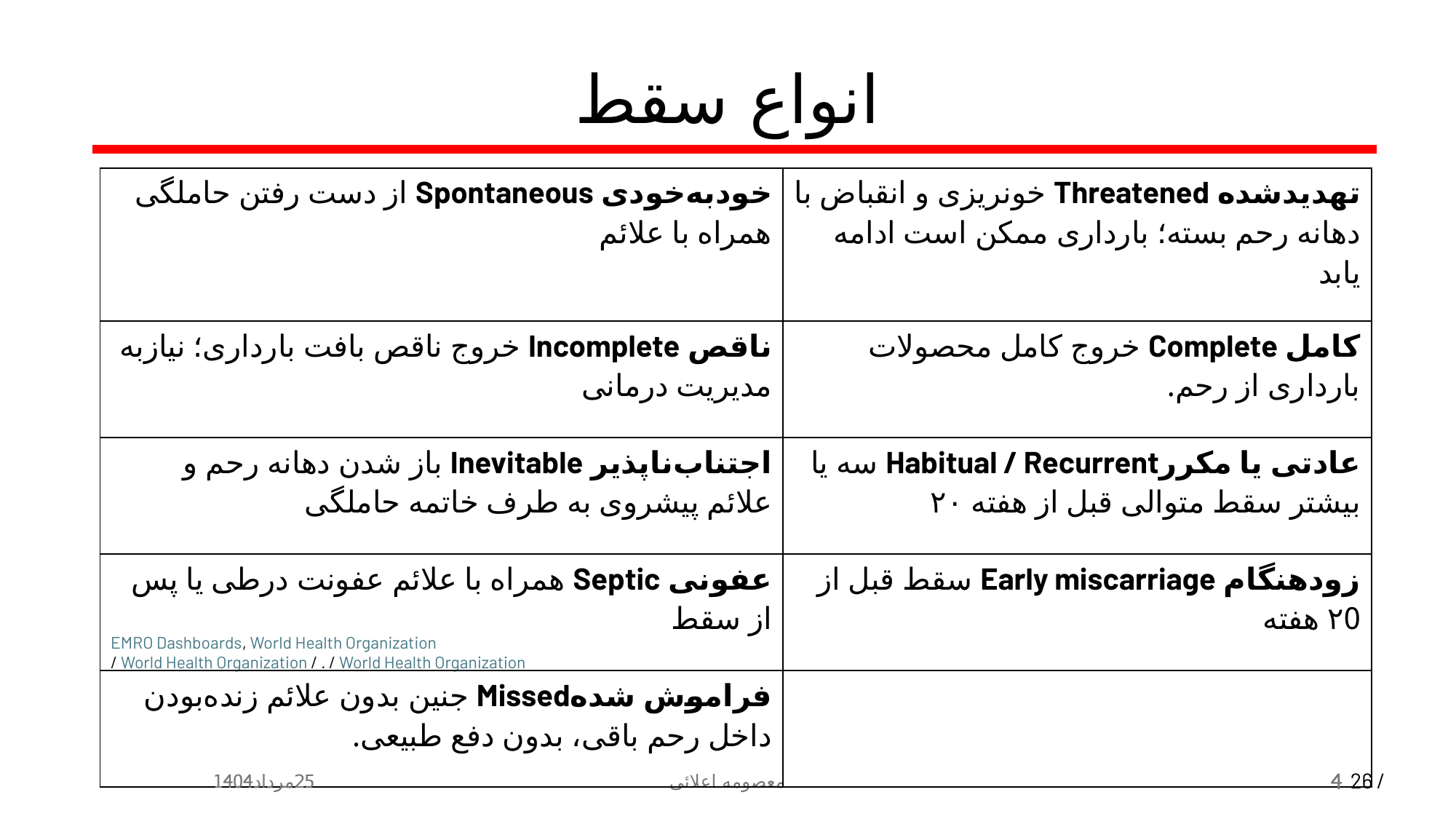

# انواع سقط
| خودبه‌خودی Spontaneous از دست رفتن حاملگی همراه با علائم | تهدید‌شده Threatened خونریزی و انقباض با دهانه رحم بسته؛ بارداری ممکن است ادامه یابد |
| --- | --- |
| ناقص Incomplete خروج ناقص بافت بارداری؛ نیازبه مدیریت درمانی | کامل Complete خروج کامل محصولات بارداری از رحم. |
| اجتناب‌ناپذیر Inevitable باز شدن دهانه رحم و علائم پیشروی به طرف خاتمه حاملگی | عادتی یا مکررHabitual / Recurrent سه یا بیشتر سقط متوالی قبل از هفته ۲۰ |
| عفونی Septic همراه با علائم عفونت درطی یا پس از سقط | زودهنگام Early miscarriage سقط قبل از ۲0 هفته |
| فراموش شدهMissed جنین بدون علائم زنده‌بودن داخل رحم باقی، بدون دفع طبیعی. |  |
|  |
| --- |
|  |
|  |
|  |
|  |
|  |
|  |
|  |
|  |
|  |
EMRO Dashboards, World Health Organization
/ World Health Organization / . / World Health Organization
25مرداد1404
معصومه اعلائی
4